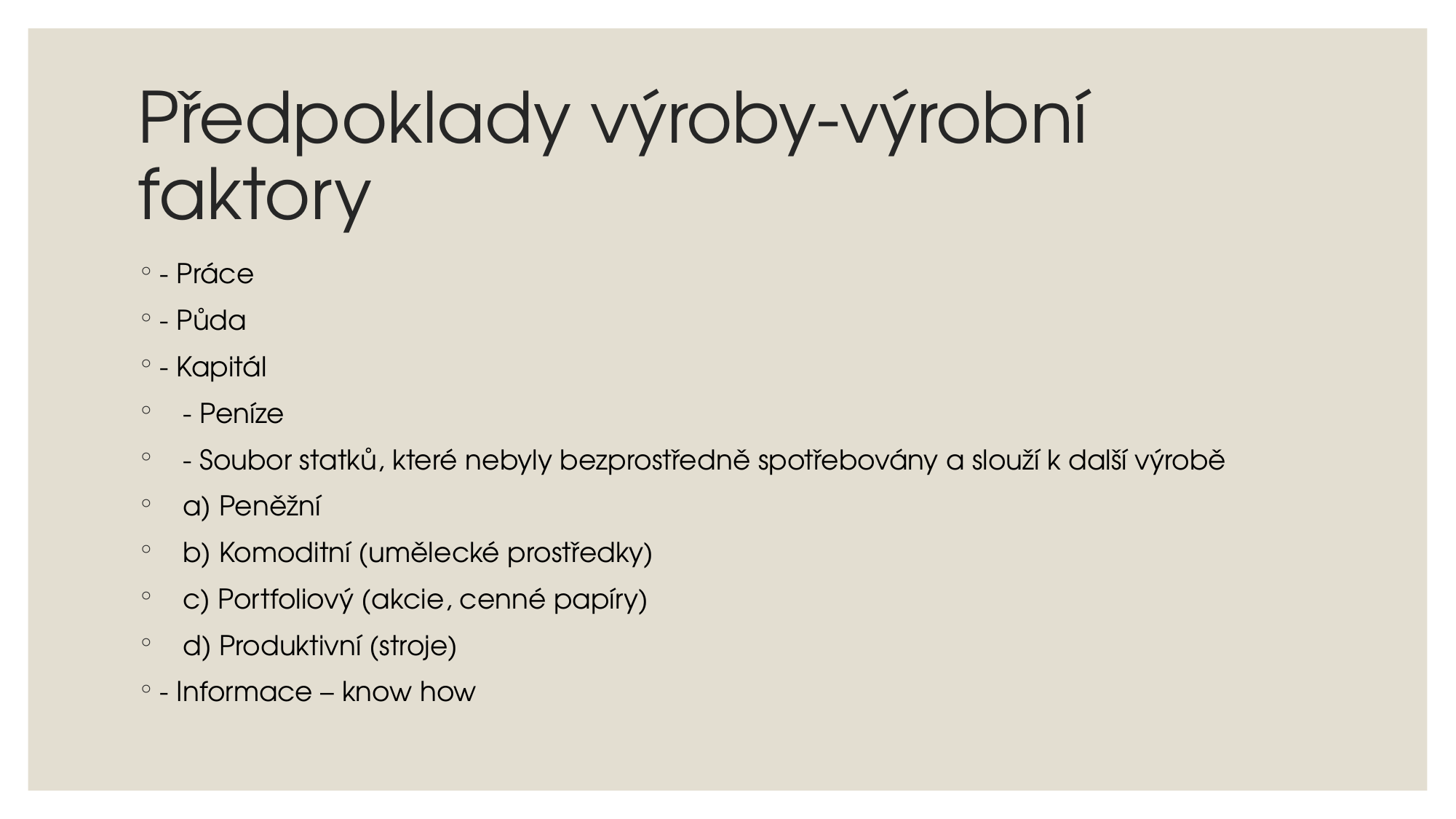

# Předpoklady výroby-výrobní faktory
- Práce
- Půda
- Kapitál
   - Peníze
   - Soubor statků, které nebyly bezprostředně spotřebovány a slouží k další výrobě
   a) Peněžní
   b) Komoditní (umělecké prostředky)
   c) Portfoliový (akcie, cenné papíry)
   d) Produktivní (stroje)
- Informace – know how